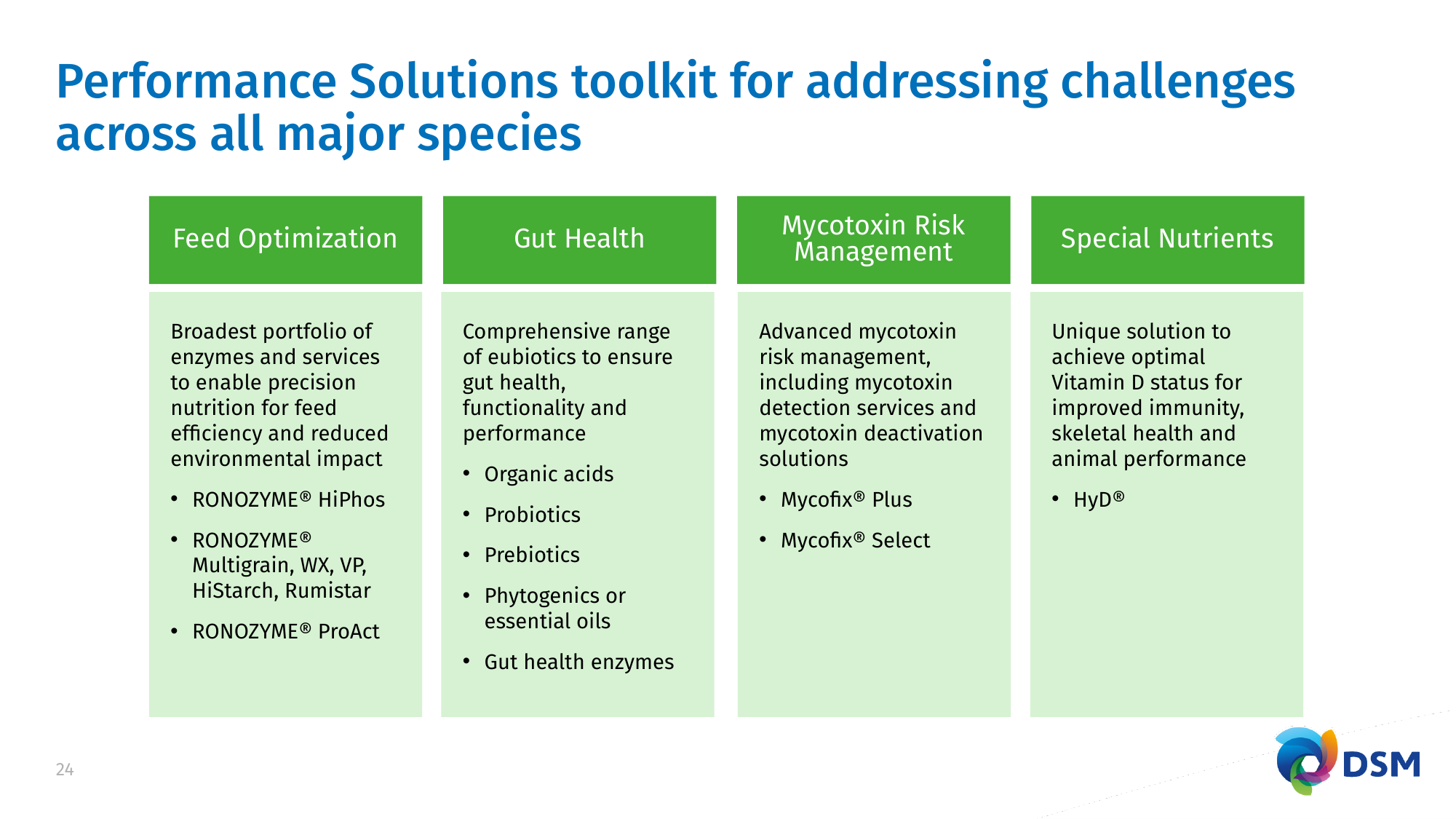

# Performance Solutions toolkit for addressing challenges across all major species
Feed Optimization
Gut Health
Mycotoxin Risk Management
Special Nutrients
Broadest portfolio of enzymes and services to enable precision nutrition for feed efficiency and reduced environmental impact
RONOZYME® HiPhos
RONOZYME® Multigrain, WX, VP, HiStarch, Rumistar
RONOZYME® ProAct

Comprehensive range of eubiotics to ensure gut health, functionality and performance
Organic acids
Probiotics
Prebiotics
Phytogenics or essential oils
Gut health enzymes
Advanced mycotoxin risk management, including mycotoxin detection services and mycotoxin deactivation solutions
Mycofix® Plus
Mycofix® Select

Unique solution to achieve optimal Vitamin D status for improved immunity, skeletal health and animal performance
HyD®
24